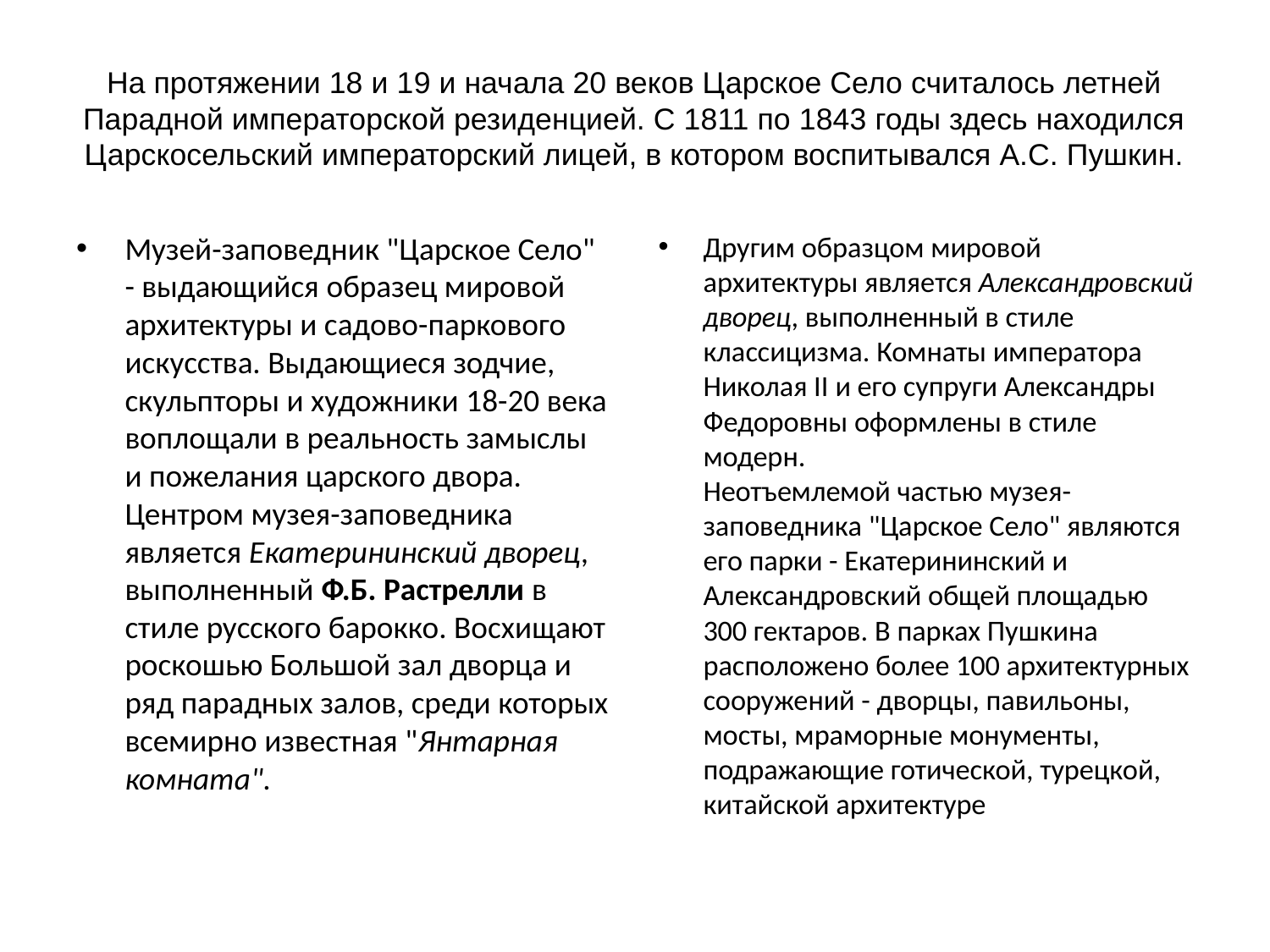

# На протяжении 18 и 19 и начала 20 веков Царское Село считалось летней Парадной императорской резиденцией. С 1811 по 1843 годы здесь находился Царскосельский императорский лицей, в котором воспитывался А.С. Пушкин.
Музей-заповедник "Царское Село" - выдающийся образец мировой архитектуры и садово-паркового искусства. Выдающиеся зодчие, скульпторы и художники 18-20 века воплощали в реальность замыслы и пожелания царского двора.
Центром музея-заповедника является Екатерининский дворец, выполненный Ф.Б. Растрелли в стиле русского барокко. Восхищают роскошью Большой зал дворца и ряд парадных залов, среди которых всемирно известная "Янтарная комната".
Другим образцом мировой архитектуры является Александровский дворец, выполненный в стиле классицизма. Комнаты императора Николая II и его супруги Александры Федоровны оформлены в стиле модерн.
Неотъемлемой частью музея-заповедника "Царское Село" являются его парки - Екатерининский и Александровский общей площадью 300 гектаров. В парках Пушкина расположено более 100 архитектурных сооружений - дворцы, павильоны, мосты, мраморные монументы, подражающие готической, турецкой, китайской архитектуре